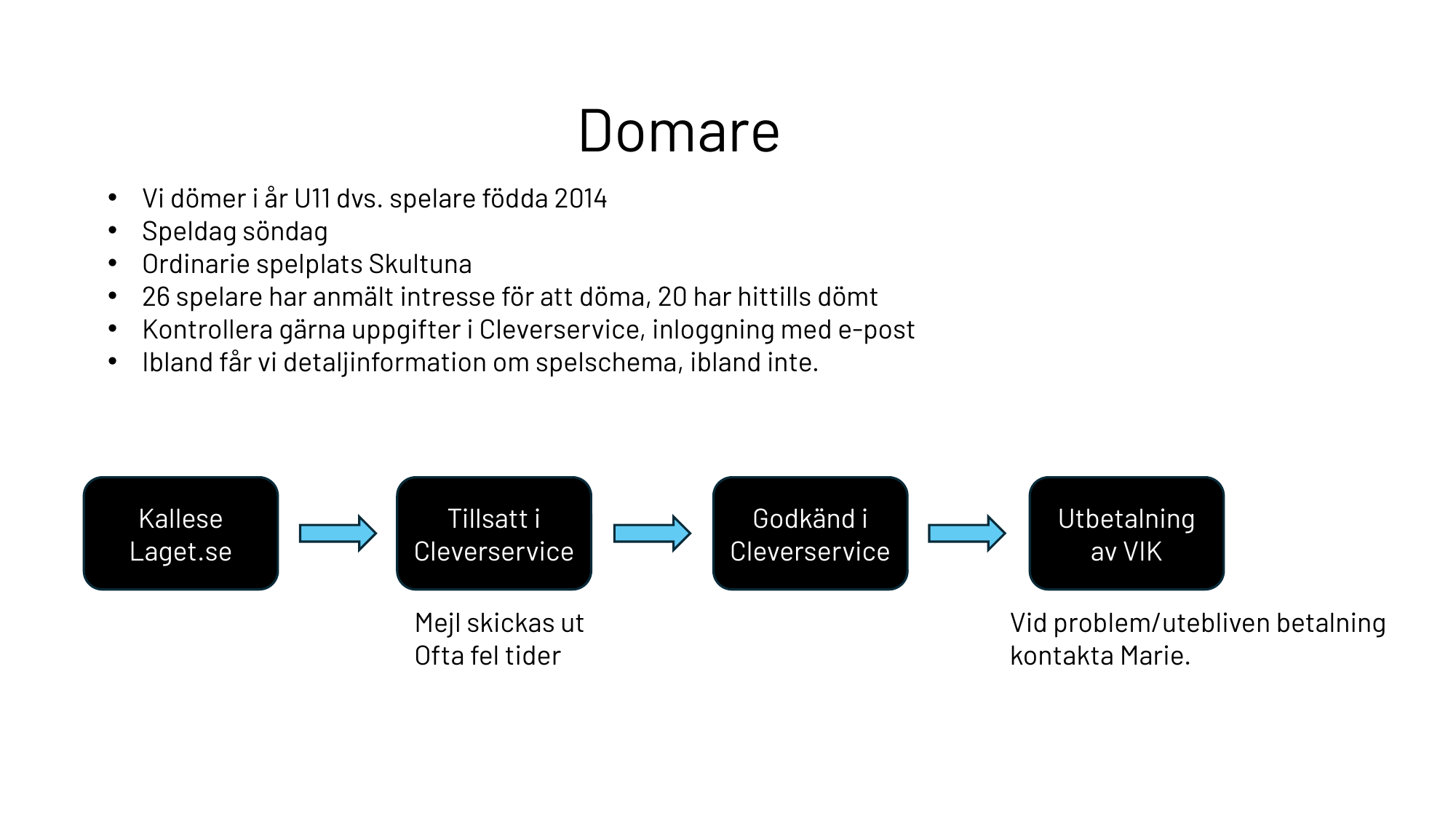

Domare
Vi dömer i år U11 dvs. spelare födda 2014
Speldag söndag
Ordinarie spelplats Skultuna
26 spelare har anmält intresse för att döma, 20 har hittills dömt
Kontrollera gärna uppgifter i Cleverservice, inloggning med e-post
Ibland får vi detaljinformation om spelschema, ibland inte.
Kallese Laget.se
Tillsatt i Cleverservice
Godkänd i Cleverservice
Utbetalning av VIK

Mejl skickas ut
Ofta fel tider
Vid problem/utebliven betalning
kontakta Marie.